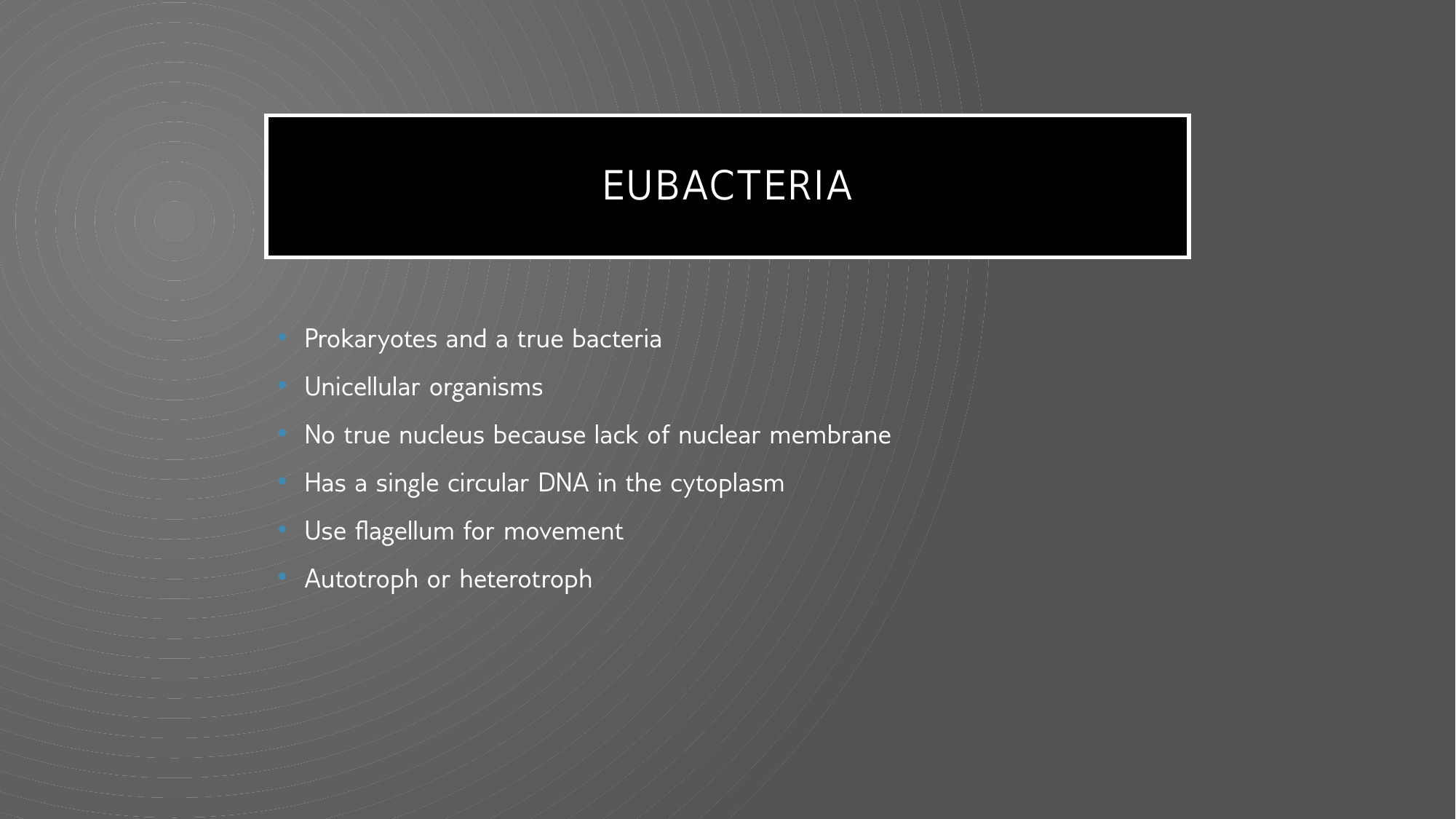

# Eubacteria
Prokaryotes and a true bacteria
Unicellular organisms
No true nucleus because lack of nuclear membrane
Has a single circular DNA in the cytoplasm
Use flagellum for movement
Autotroph or heterotroph